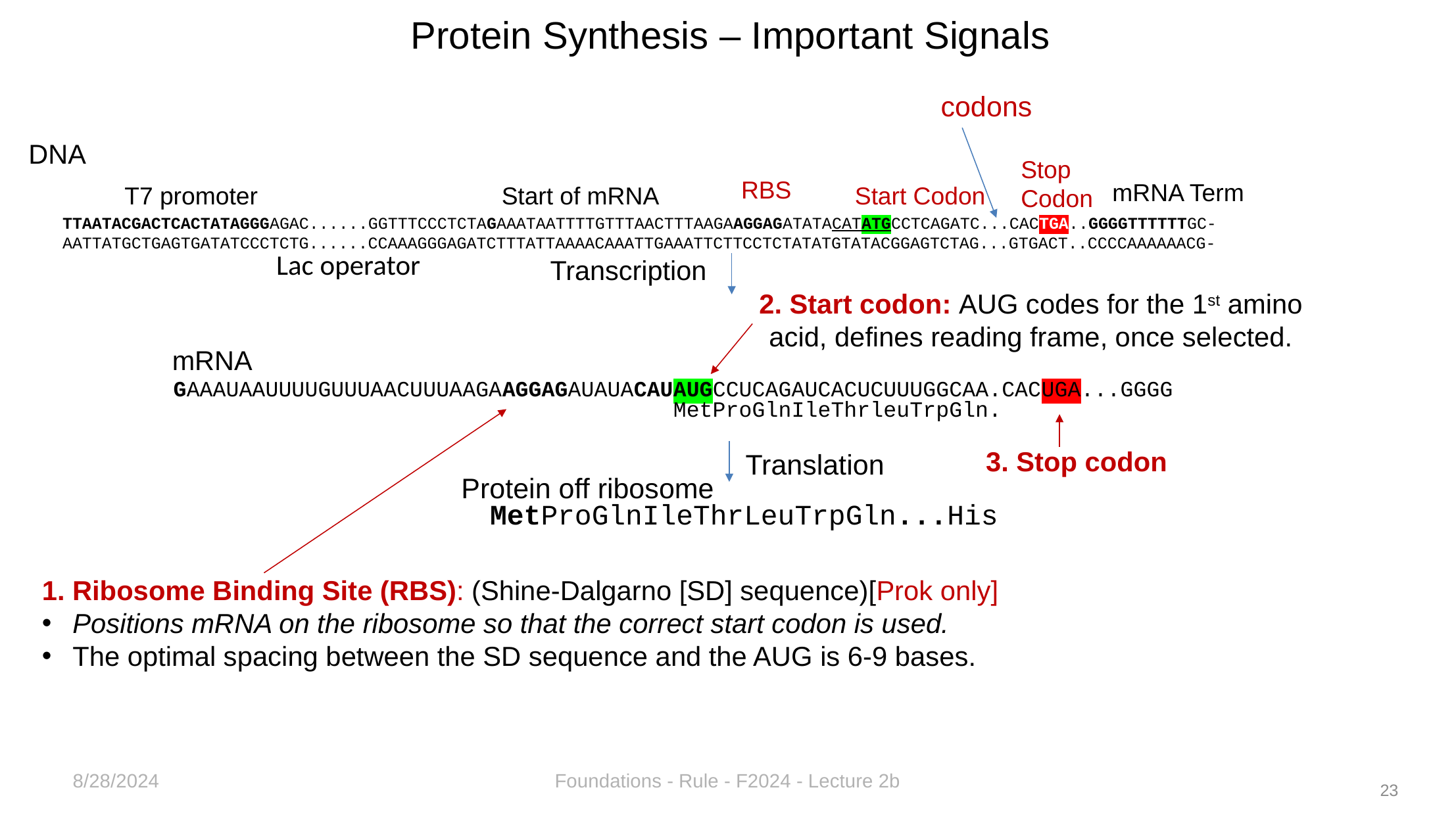

Protein Synthesis – Important Signals

codons
DNA
Stop Codon
RBS
mRNA Term
Start of mRNA
Start Codon
T7 promoter
TTAATACGACTCACTATAGGGAGAC......GGTTTCCCTCTAGAAATAATTTTGTTTAACTTTAAGAAGGAGATATACATATGCCTCAGATC...CACTGA..GGGGTTTTTTGC-
AATTATGCTGAGTGATATCCCTCTG......CCAAAGGGAGATCTTTATTAAAACAAATTGAAATTCTTCCTCTATATGTATACGGAGTCTAG...GTGACT..CCCCAAAAAACG-
Lac operator
Transcription
2. Start codon: AUG codes for the 1st amino acid, defines reading frame, once selected.
mRNA
GAAAUAAUUUUGUUUAACUUUAAGAAGGAGAUAUACAUAUGCCUCAGAUCACUCUUUGGCAA.CACUGA...GGGG
                                      MetProGlnIleThrleuTrpGln.
3. Stop codon
Translation
Protein off ribosome
MetProGlnIleThrLeuTrpGln...His
1. Ribosome Binding Site (RBS): (Shine-Dalgarno [SD] sequence)[Prok only]
Positions mRNA on the ribosome so that the correct start codon is used.
The optimal spacing between the SD sequence and the AUG is 6-9 bases.
8/28/2024
Foundations - Rule - F2024 - Lecture 2b
23